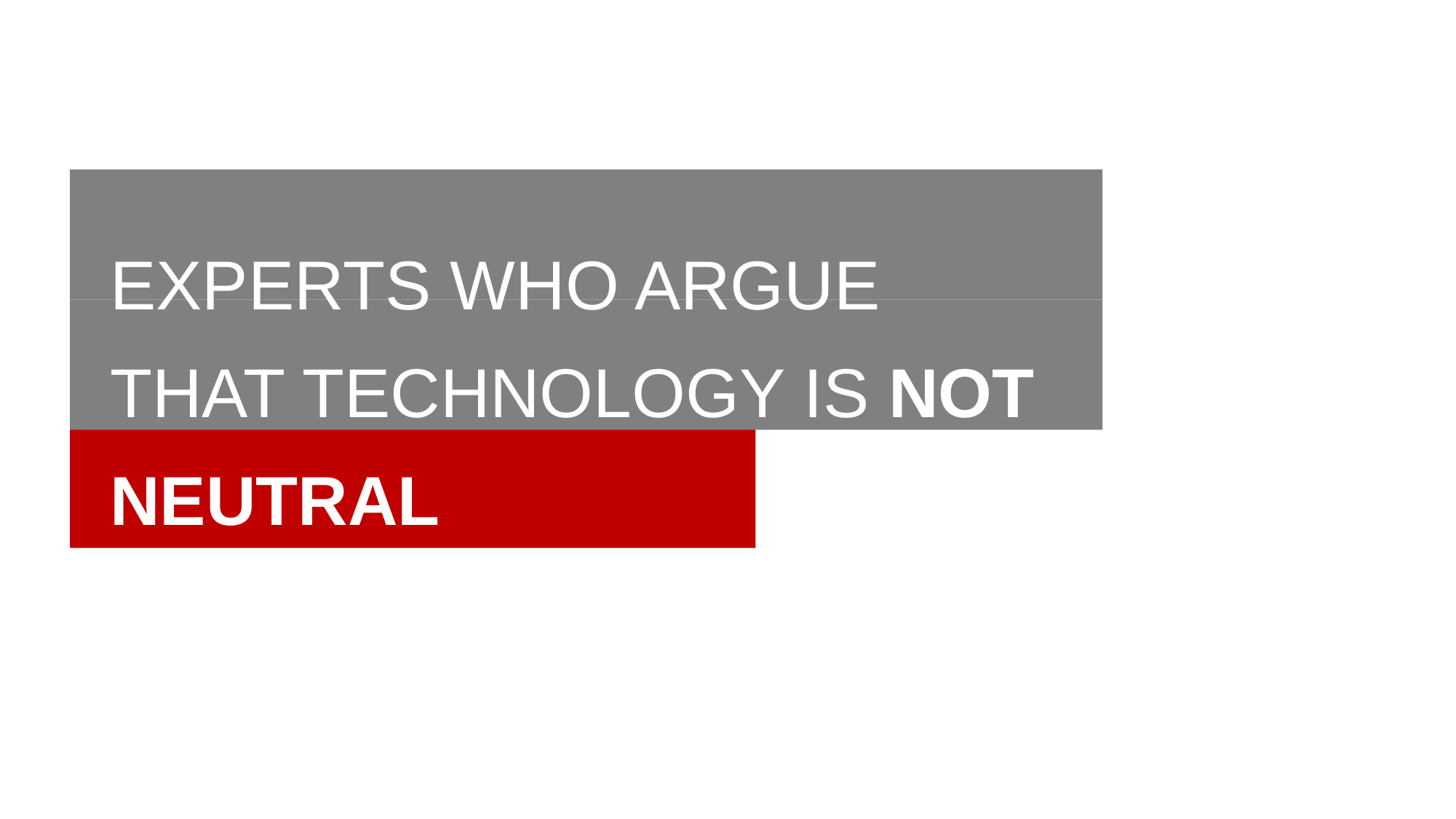

# Experts who argue that technology is nOT Neutral